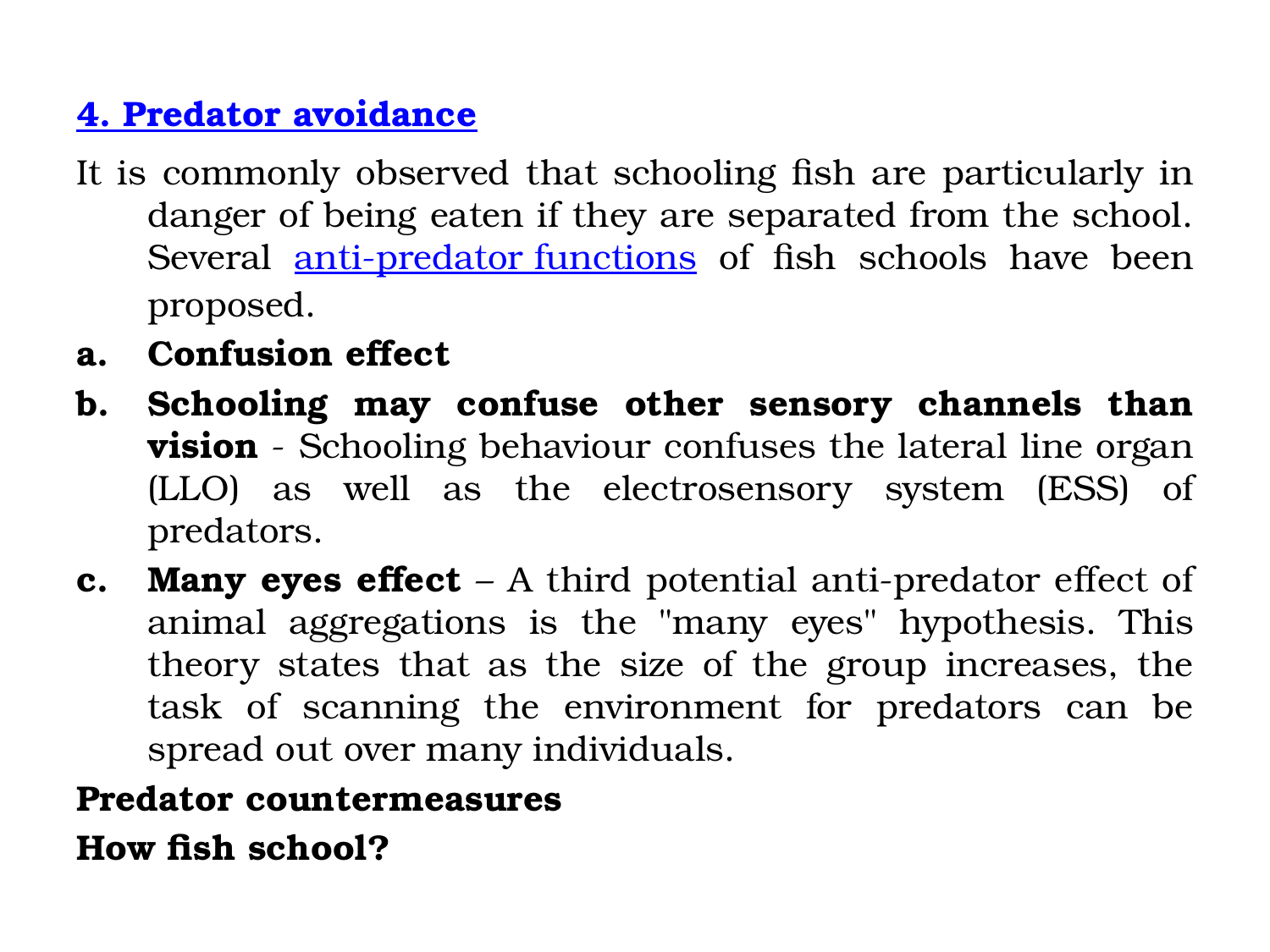

4. Predator avoidance
It is commonly observed that schooling fish are particularly in danger of being eaten if they are separated from the school. Several anti-predator functions of fish schools have been proposed.
Confusion effect
Schooling may confuse other sensory channels than vision - Schooling behaviour confuses the lateral line organ (LLO) as well as the electrosensory system (ESS) of predators.
Many eyes effect – A third potential anti-predator effect of animal aggregations is the "many eyes" hypothesis. This theory states that as the size of the group increases, the task of scanning the environment for predators can be spread out over many individuals.
Predator countermeasures
How fish school?